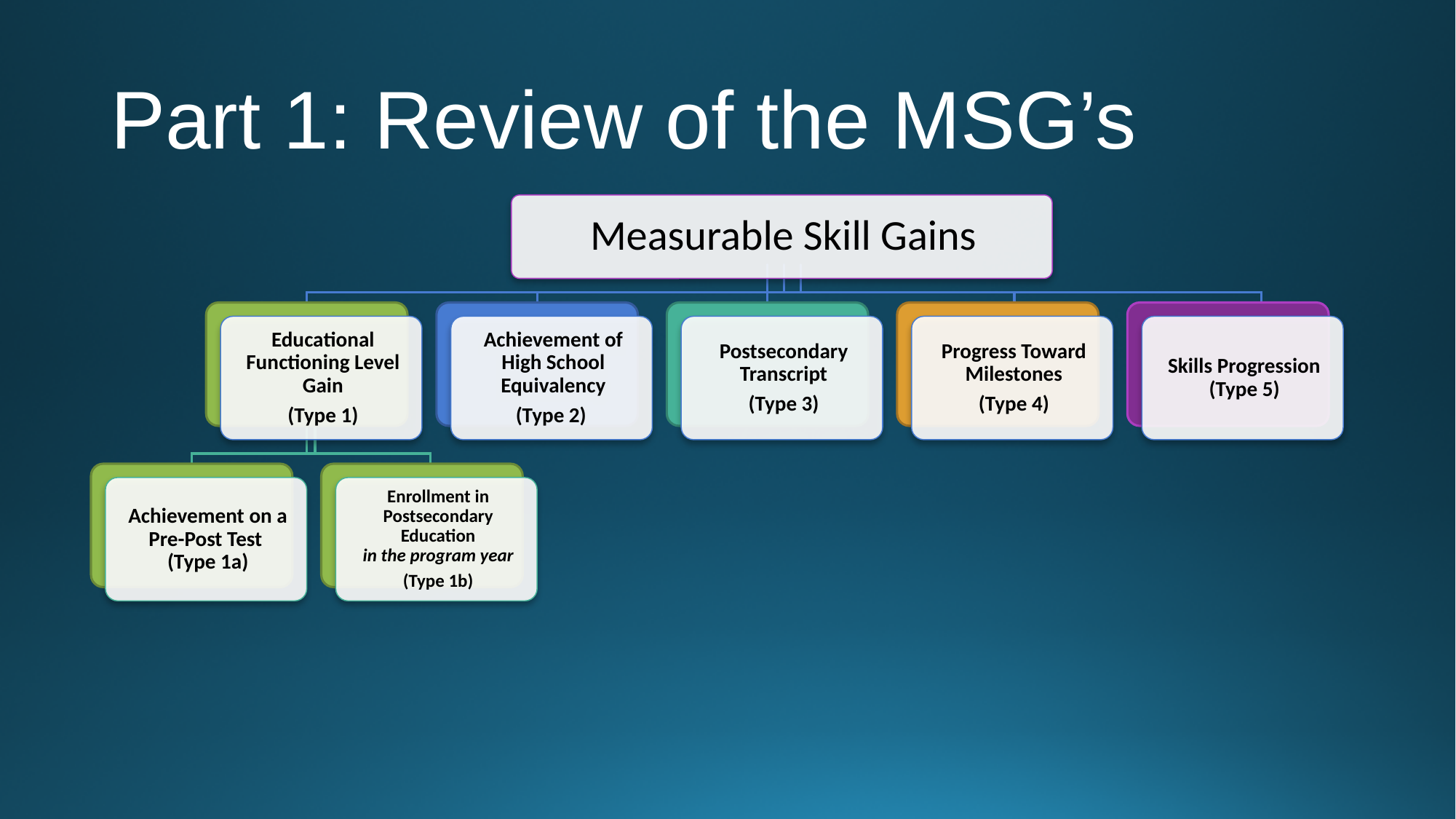

# Part 1: Review of the MSG’s
Measurable Skill Gains
Educational Functioning Level Gain
(Type 1)
Achievement on a Pre-Post Test
(Type 1a)
Enrollment in Postsecondary Education
in the program year
(Type 1b)
Achievement of High School Equivalency
(Type 2)
Postsecondary Transcript
(Type 3)
Progress Toward Milestones
(Type 4)
Skills Progression (Type 5)